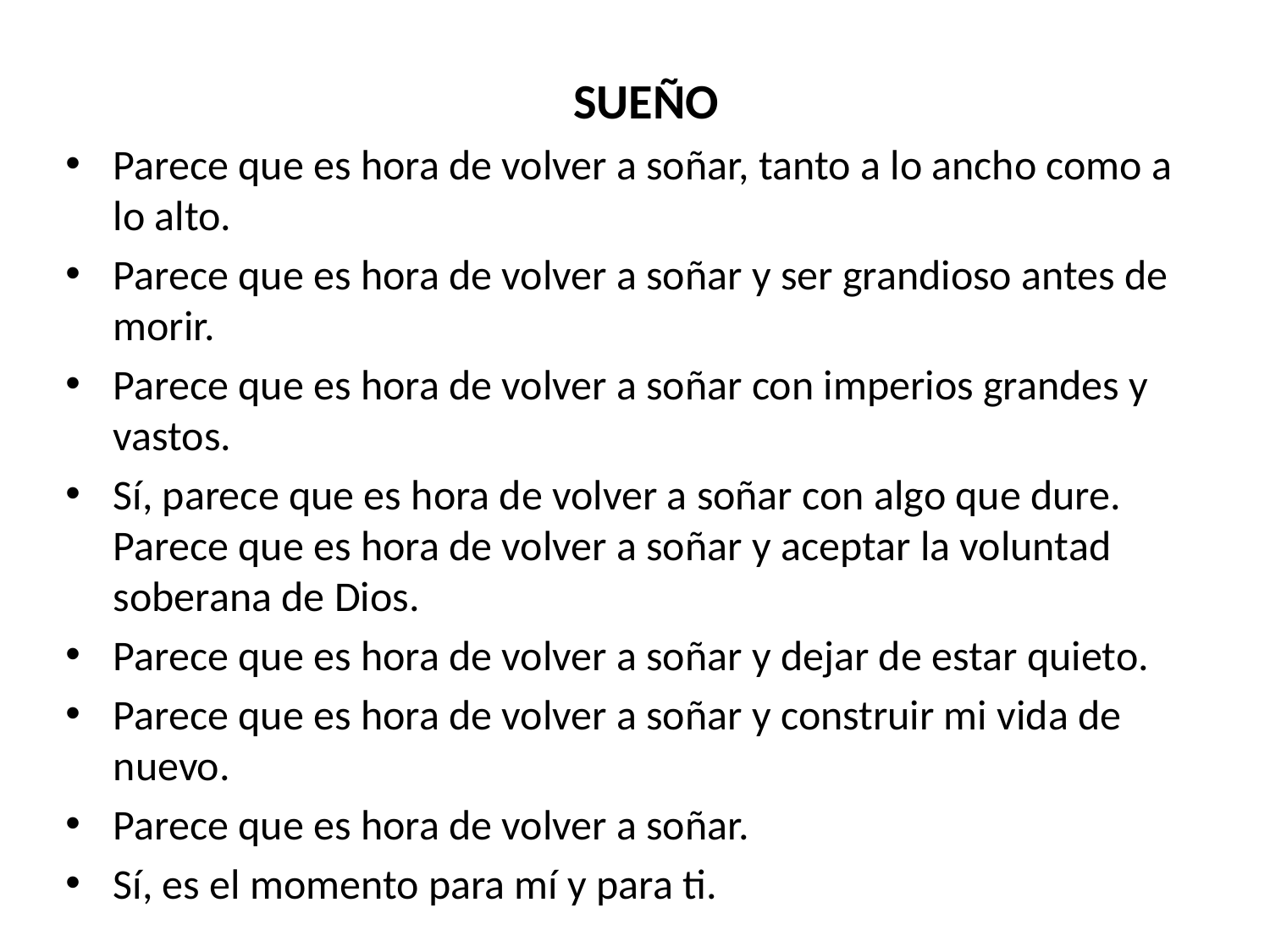

SUEÑO
Parece que es hora de volver a soñar, tanto a lo ancho como a lo alto.
Parece que es hora de volver a soñar y ser grandioso antes de morir.
Parece que es hora de volver a soñar con imperios grandes y vastos.
Sí, parece que es hora de volver a soñar con algo que dure.
Parece que es hora de volver a soñar y aceptar la voluntad soberana de Dios.
Parece que es hora de volver a soñar y dejar de estar quieto.
Parece que es hora de volver a soñar y construir mi vida de nuevo.
Parece que es hora de volver a soñar.
Sí, es el momento para mí y para ti.